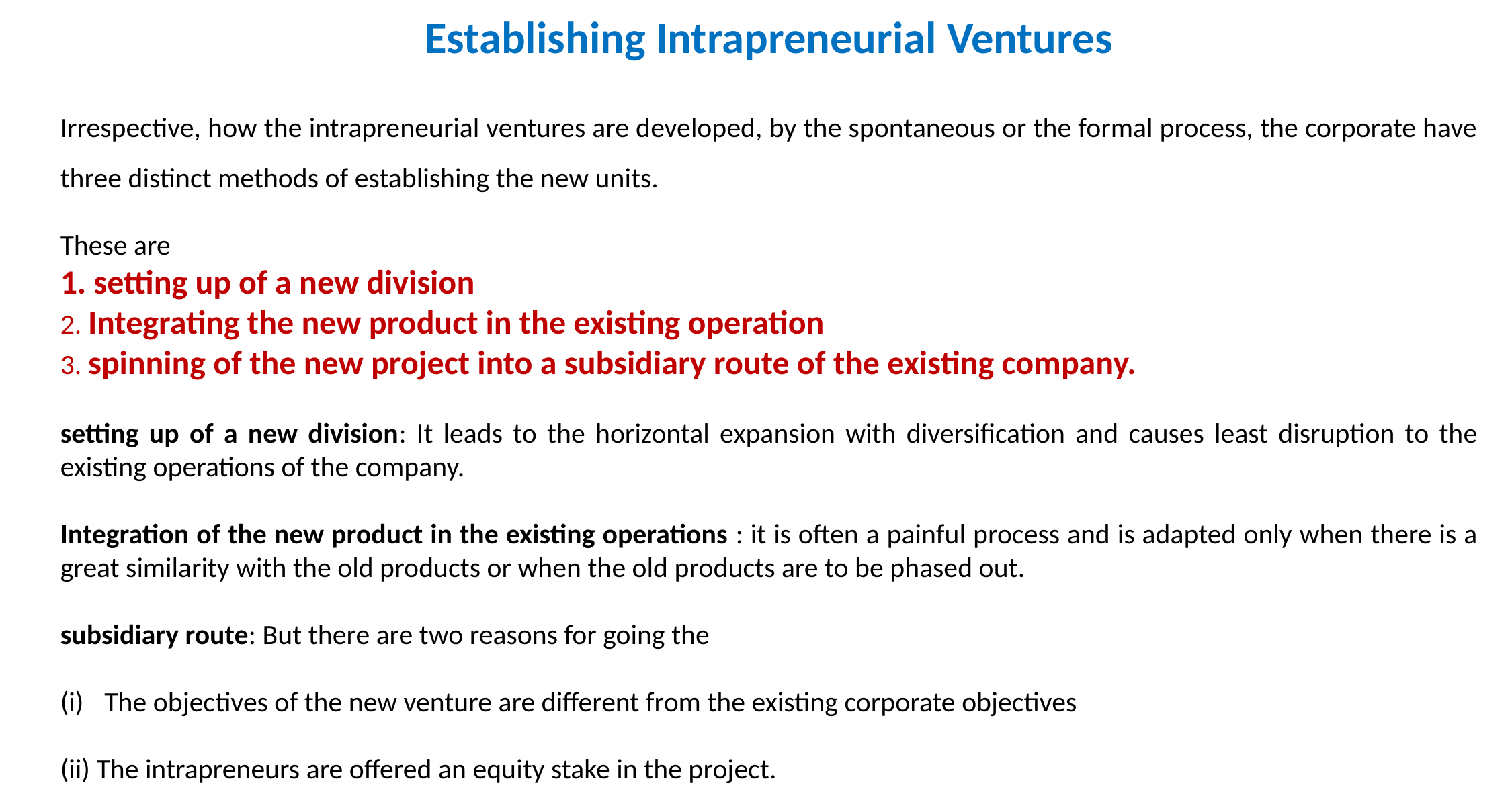

Establishing Intrapreneurial Ventures

Irrespective, how the intrapreneurial ventures are developed, by the spontaneous or the formal process, the corporate have three distinct methods of establishing the new units.

These are
1. setting up of a new division
2. Integrating the new product in the existing operation
3. spinning of the new project into a subsidiary route of the existing company.

setting up of a new division: It leads to the horizontal expansion with diversification and causes least disruption to the existing operations of the company.

Integration of the new product in the existing operations : it is often a painful process and is adapted only when there is a great similarity with the old products or when the old products are to be phased out.

subsidiary route: But there are two reasons for going the

The objectives of the new venture are different from the existing corporate objectives

(ii) The intrapreneurs are offered an equity stake in the project.